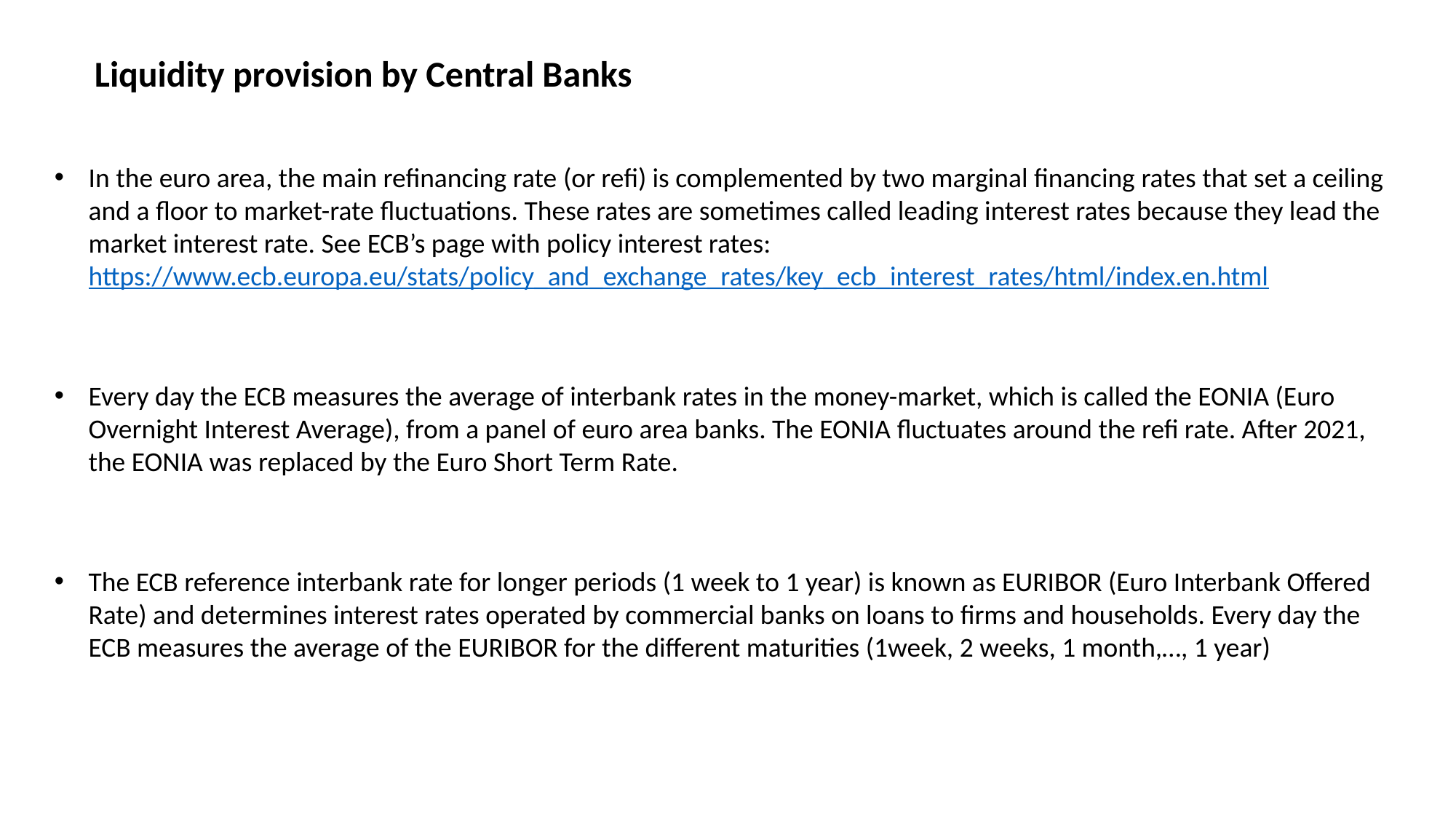

Liquidity provision by Central Banks
In the euro area, the main refinancing rate (or refi) is complemented by two marginal financing rates that set a ceiling and a floor to market-rate fluctuations. These rates are sometimes called leading interest rates because they lead the market interest rate. See ECB’s page with policy interest rates: https://www.ecb.europa.eu/stats/policy_and_exchange_rates/key_ecb_interest_rates/html/index.en.html

Every day the ECB measures the average of interbank rates in the money-market, which is called the EONIA (Euro Overnight Interest Average), from a panel of euro area banks. The EONIA fluctuates around the refi rate. After 2021, the EONIA was replaced by the Euro Short Term Rate.

The ECB reference interbank rate for longer periods (1 week to 1 year) is known as EURIBOR (Euro Interbank Offered Rate) and determines interest rates operated by commercial banks on loans to firms and households. Every day the ECB measures the average of the EURIBOR for the different maturities (1week, 2 weeks, 1 month,…, 1 year)